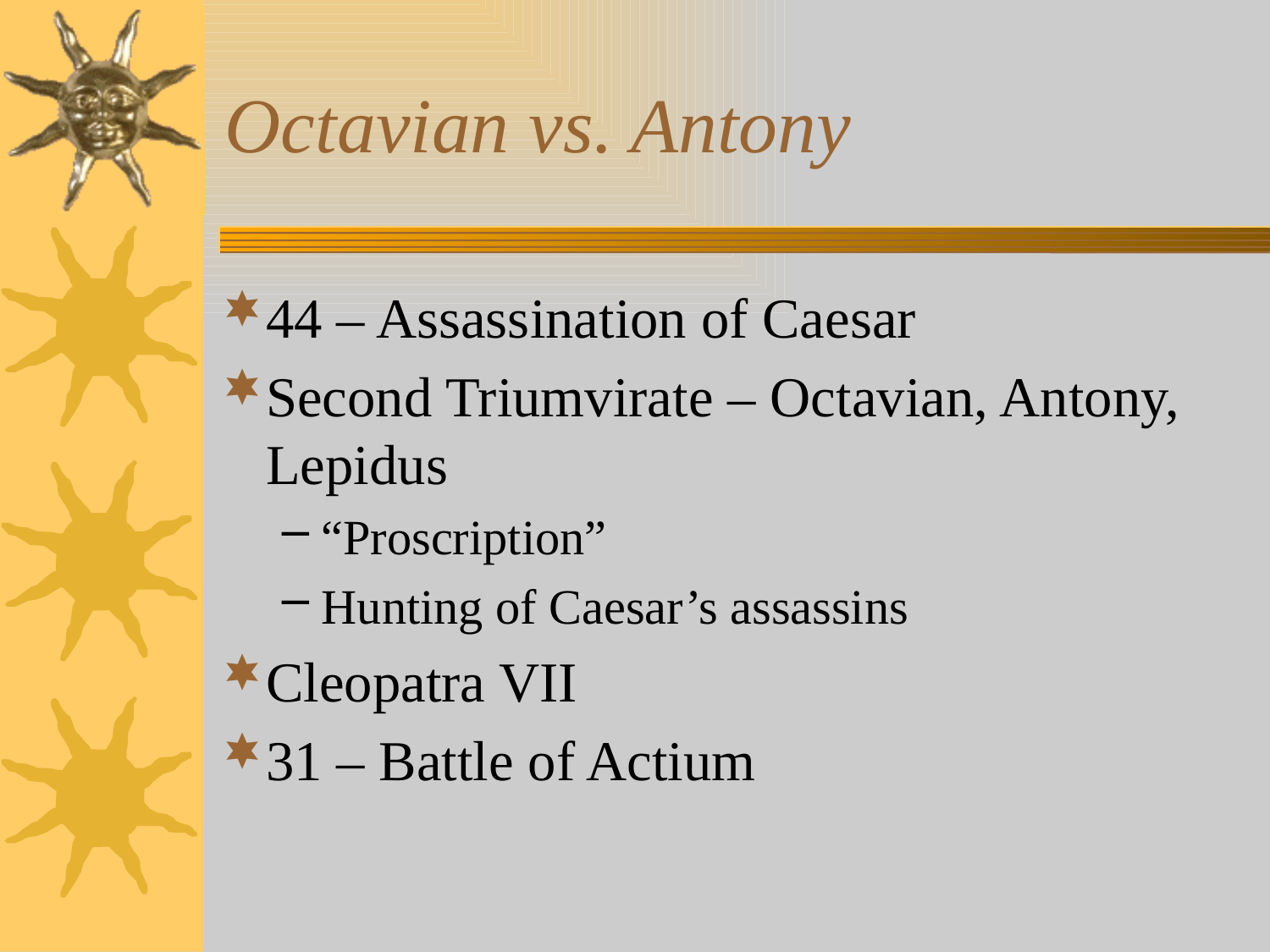

# Octavian vs. Antony
44 – Assassination of Caesar
Second Triumvirate – Octavian, Antony, Lepidus
“Proscription”
Hunting of Caesar’s assassins
Cleopatra VII
31 – Battle of Actium